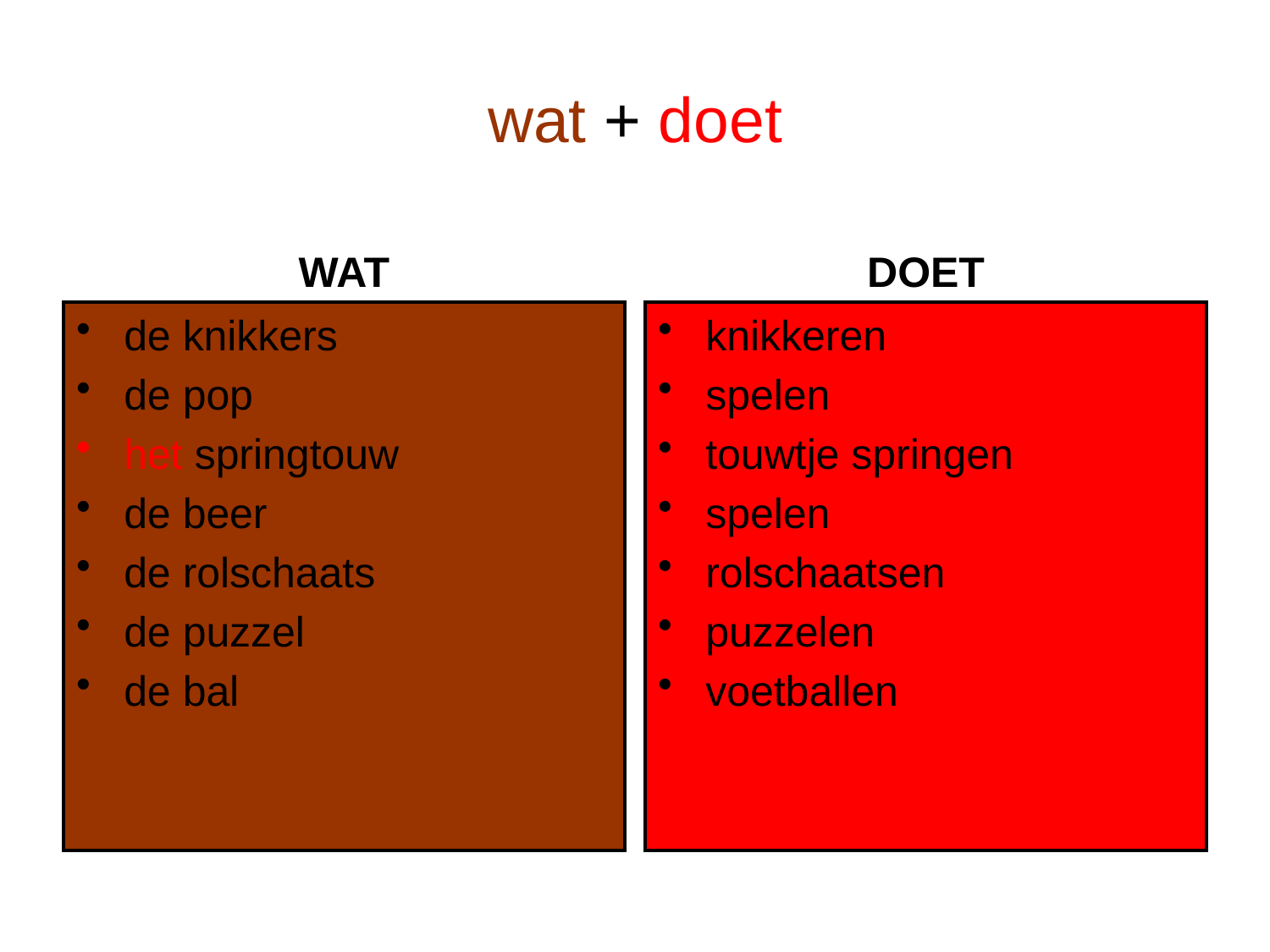

# wat + doet
WAT
DOET
de knikkers
de pop
het springtouw
de beer
de rolschaats
de puzzel
de bal
knikkeren
spelen
touwtje springen
spelen
rolschaatsen
puzzelen
voetballen